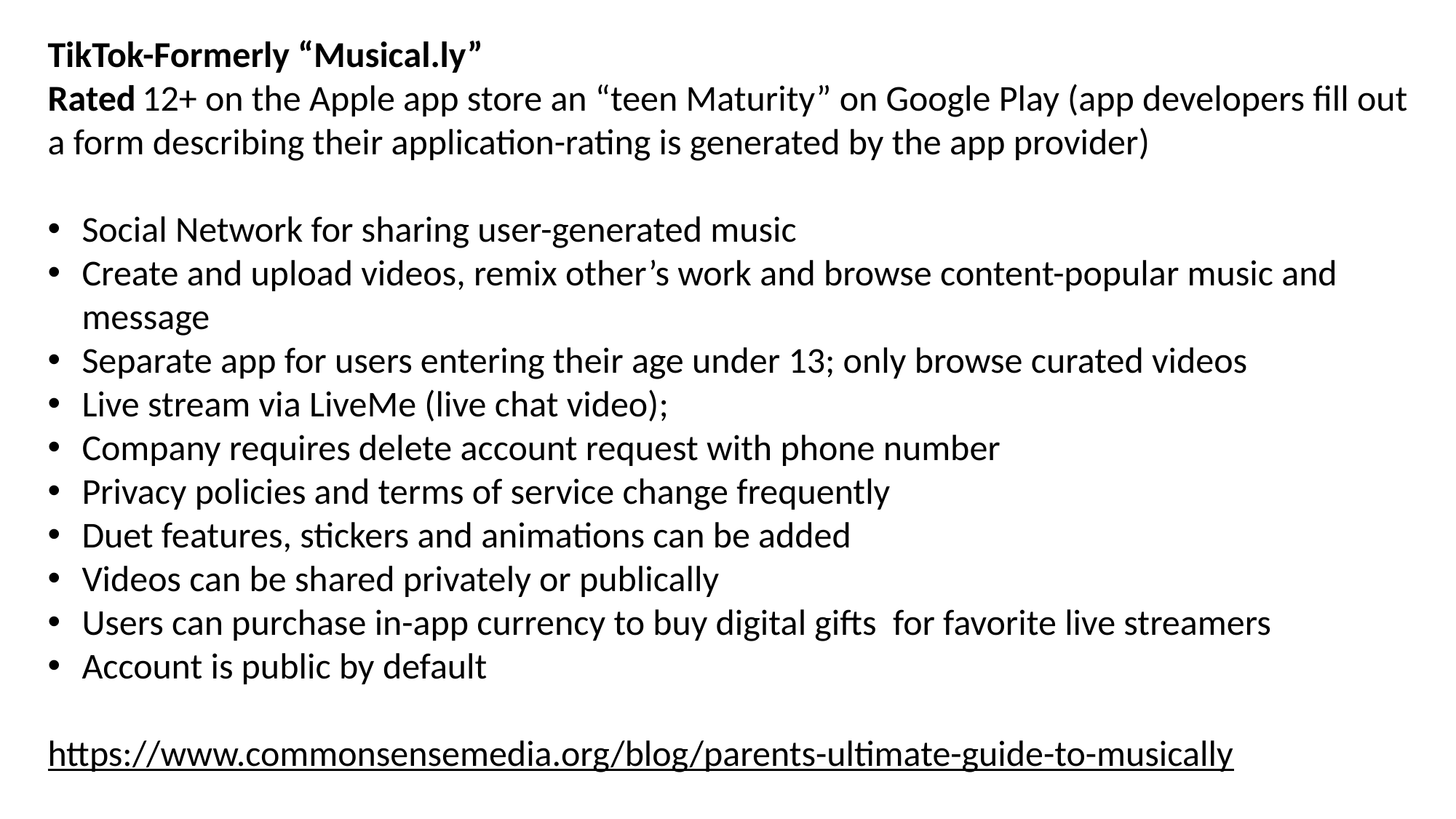

TikTok-Formerly “Musical.ly”
Rated 12+ on the Apple app store an “teen Maturity” on Google Play (app developers fill out a form describing their application-rating is generated by the app provider)

Social Network for sharing user-generated music
Create and upload videos, remix other’s work and browse content-popular music and message
Separate app for users entering their age under 13; only browse curated videos
Live stream via LiveMe (live chat video);
Company requires delete account request with phone number
Privacy policies and terms of service change frequently
Duet features, stickers and animations can be added
Videos can be shared privately or publically
Users can purchase in-app currency to buy digital gifts  for favorite live streamers
Account is public by default

https://www.commonsensemedia.org/blog/parents-ultimate-guide-to-musically